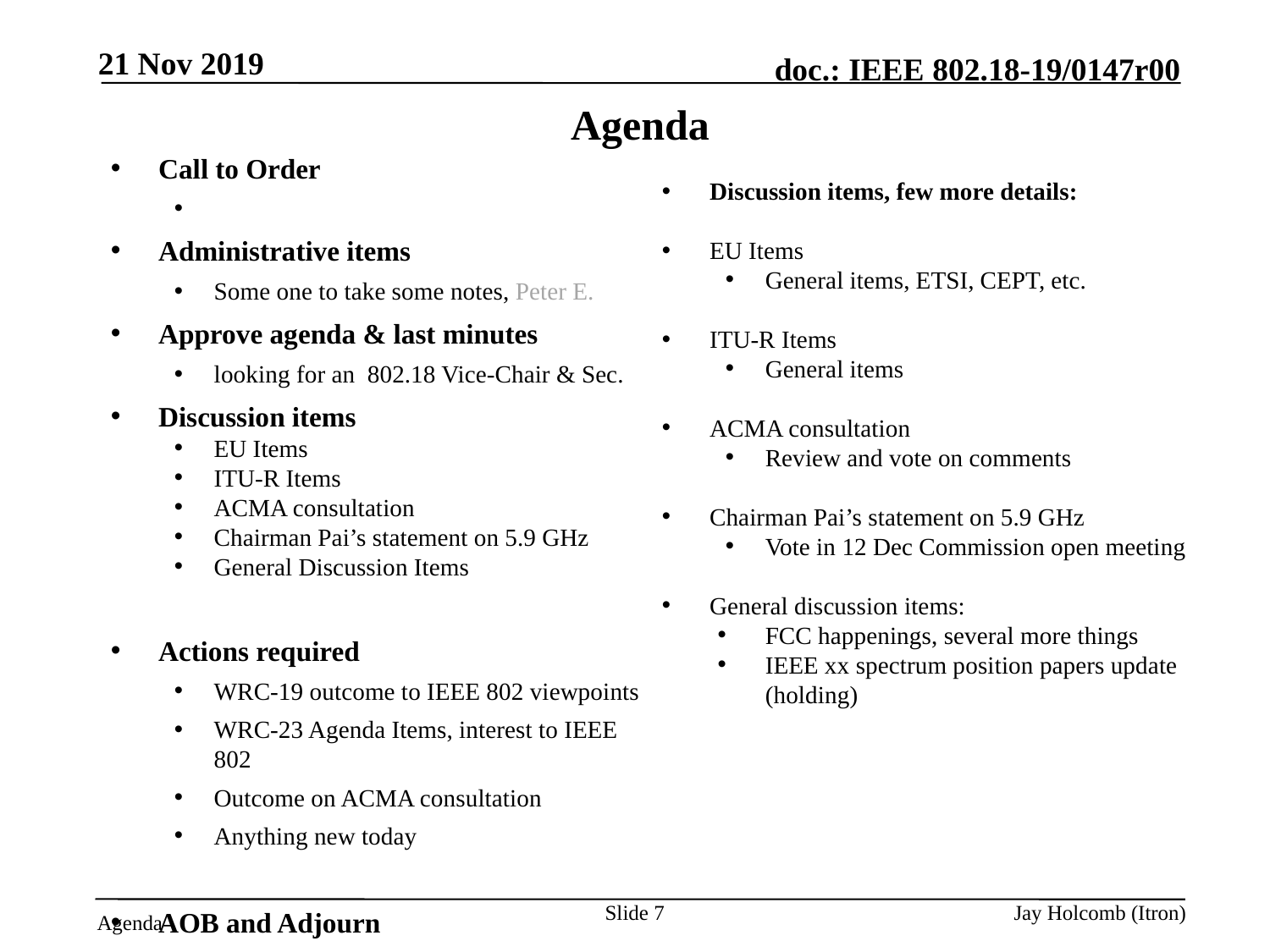

21 Nov 2019
# Agenda

Discussion items, few more details:

EU Items
General items, ETSI, CEPT, etc.

ITU-R Items
General items

ACMA consultation
Review and vote on comments

Chairman Pai’s statement on 5.9 GHz
Vote in 12 Dec Commission open meeting

General discussion items:
FCC happenings, several more things
IEEE xx spectrum position papers update (holding)

Call to Order
Attendance server is open
Administrative items
Some one to take some notes, Peter E.
Approve agenda & last minutes
looking for an  802.18 Vice-Chair & Sec.
Discussion items
EU Items
ITU-R Items
ACMA consultation
Chairman Pai’s statement on 5.9 GHz
General Discussion Items

Actions required
WRC-19 outcome to IEEE 802 viewpoints
WRC-23 Agenda Items, interest to IEEE 802
Outcome on ACMA consultation
Anything new today

AOB and Adjourn
Slide 7
Jay Holcomb (Itron)
Agenda